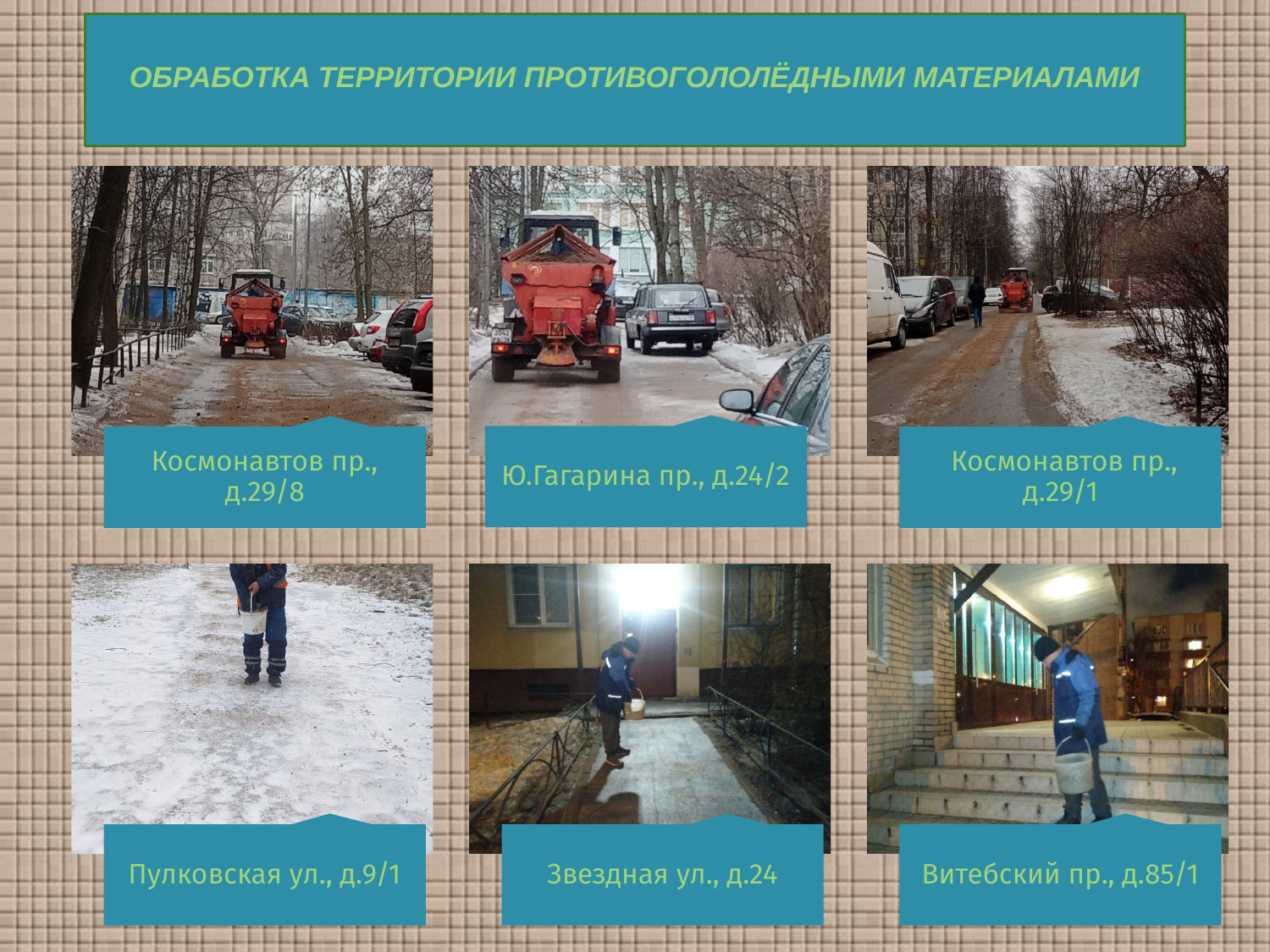

# обработка территории противогололЁдными материалами
Космонавтов пр., д.29/8
Ю.Гагарина пр., д.24/2
 Космонавтов пр., д.29/1
Пулковская ул., д.9/1
Звездная ул., д.24
Витебский пр., д.85/1